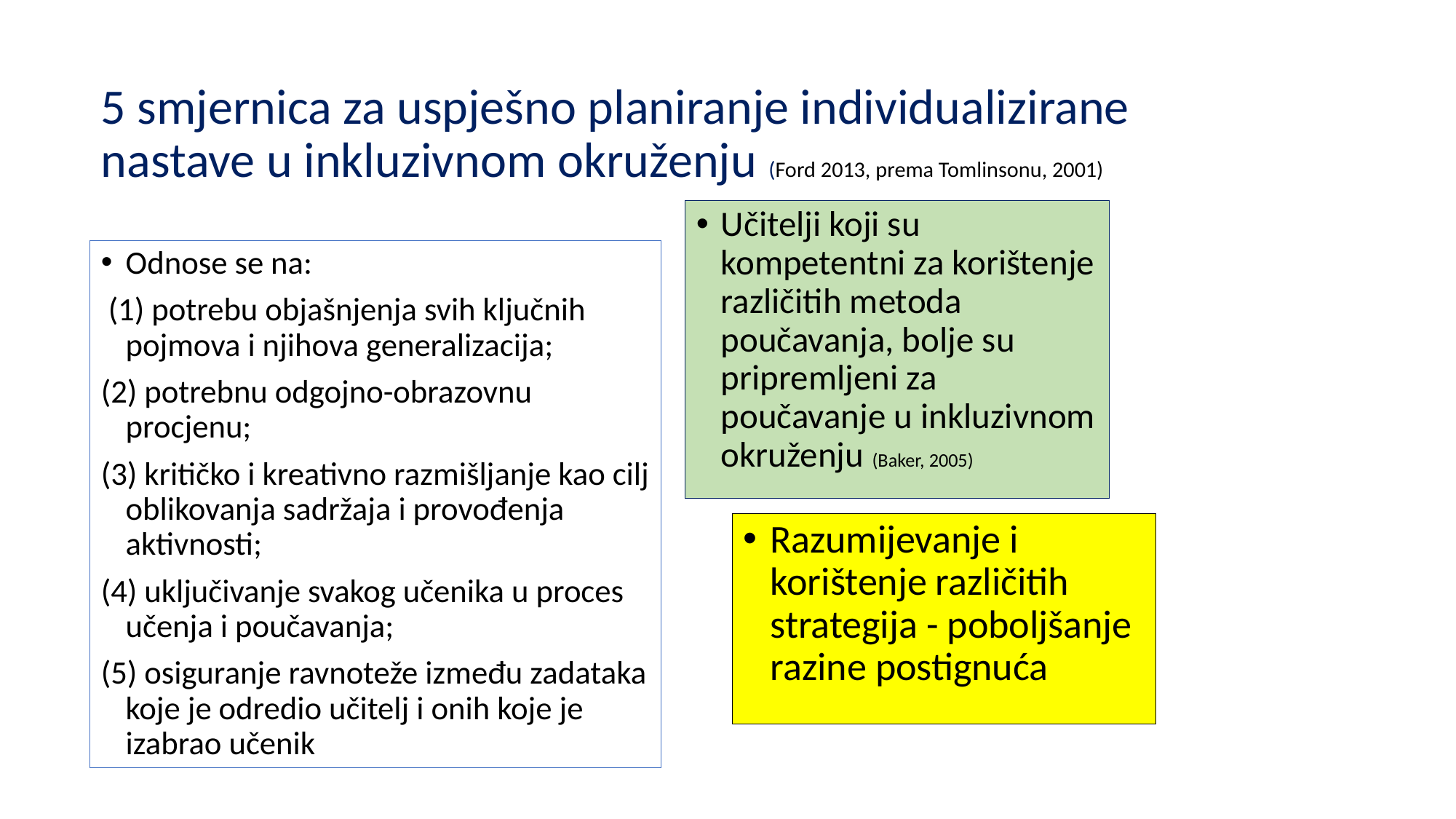

# 5 smjernica za uspješno planiranje individualizirane nastave u inkluzivnom okruženju (Ford 2013, prema Tomlinsonu, 2001)
Učitelji koji su kompetentni za korištenje različitih metoda poučavanja, bolje su pripremljeni za poučavanje u inkluzivnom okruženju (Baker, 2005)
Odnose se na:
 (1) potrebu objašnjenja svih ključnih pojmova i njihova generalizacija;
(2) potrebnu odgojno-obrazovnu procjenu;
(3) kritičko i kreativno razmišljanje kao cilj oblikovanja sadržaja i provođenja aktivnosti;
(4) uključivanje svakog učenika u proces učenja i poučavanja;
(5) osiguranje ravnoteže između zadataka koje je odredio učitelj i onih koje je izabrao učenik
Razumijevanje i korištenje različitih strategija - poboljšanje razine postignuća